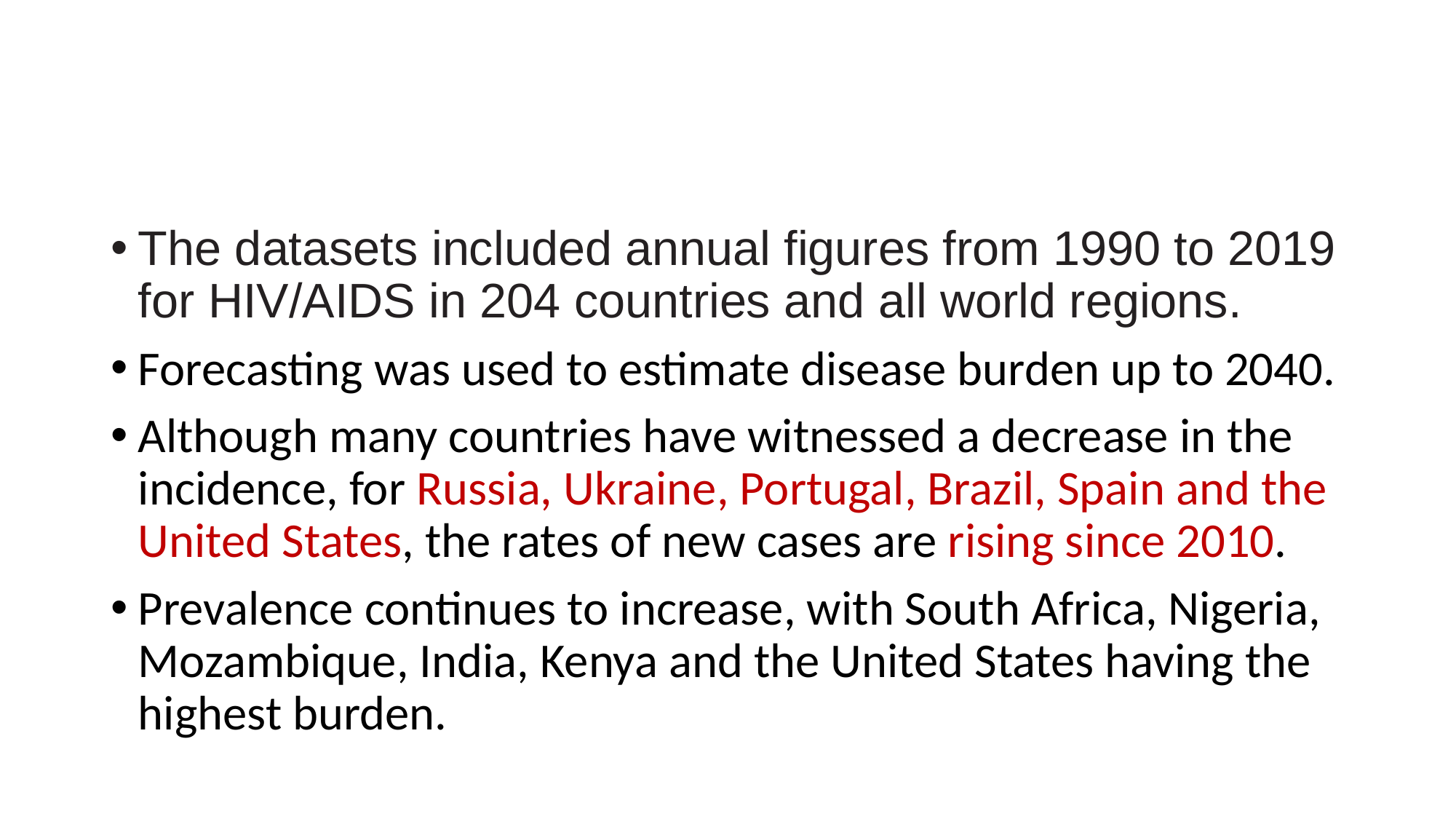

#
The datasets included annual figures from 1990 to 2019 for HIV/AIDS in 204 countries and all world regions.
Forecasting was used to estimate disease burden up to 2040.
Although many countries have witnessed a decrease in the incidence, for Russia, Ukraine, Portugal, Brazil, Spain and the United States, the rates of new cases are rising since 2010.
Prevalence continues to increase, with South Africa, Nigeria,
Mozambique, India, Kenya and the United States having the highest burden.